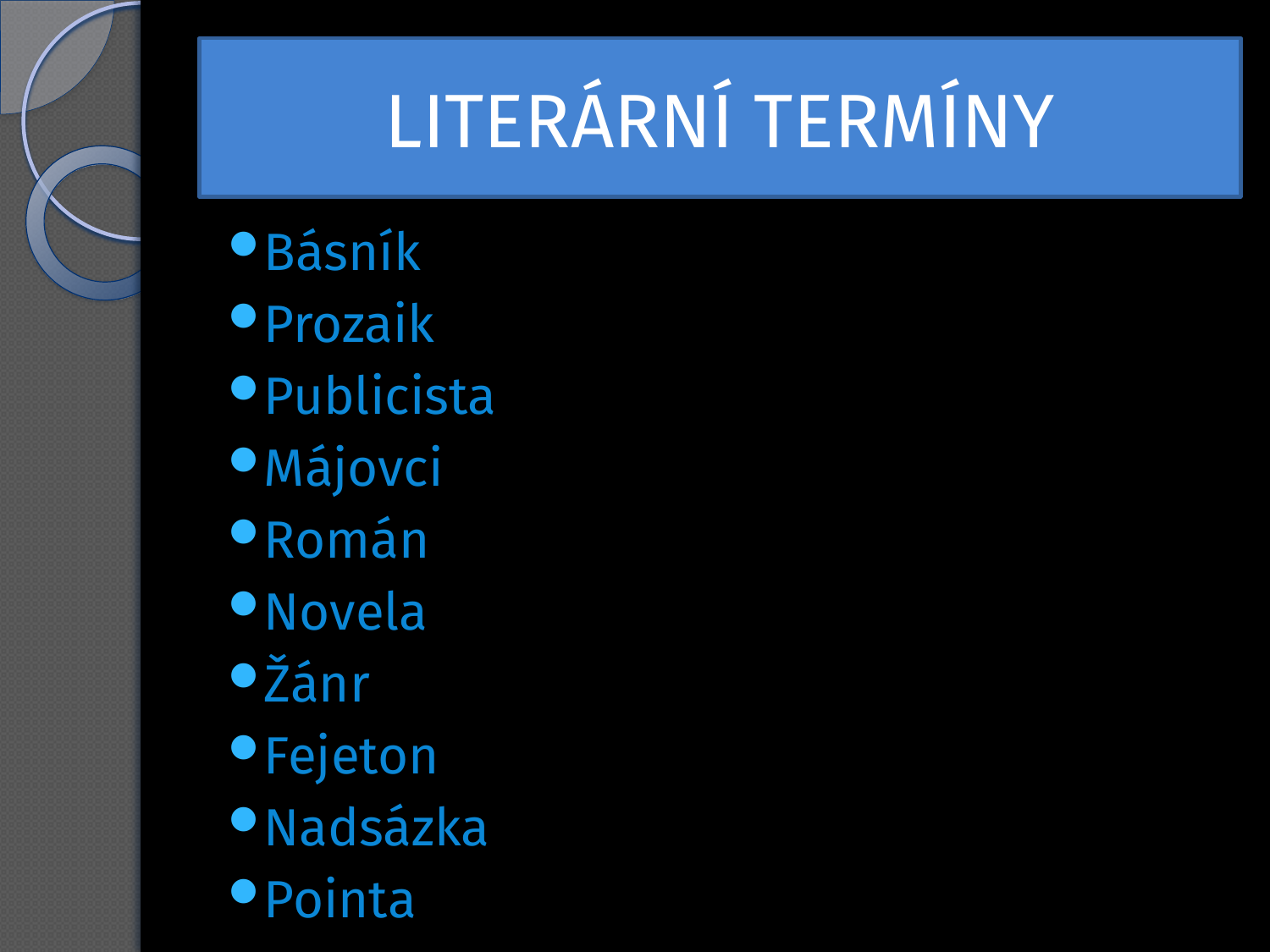

# LITERÁRNÍ TERMÍNY

Básník
Prozaik
Publicista
Májovci
Román
Novela
Žánr
Fejeton
Nadsázka
Pointa